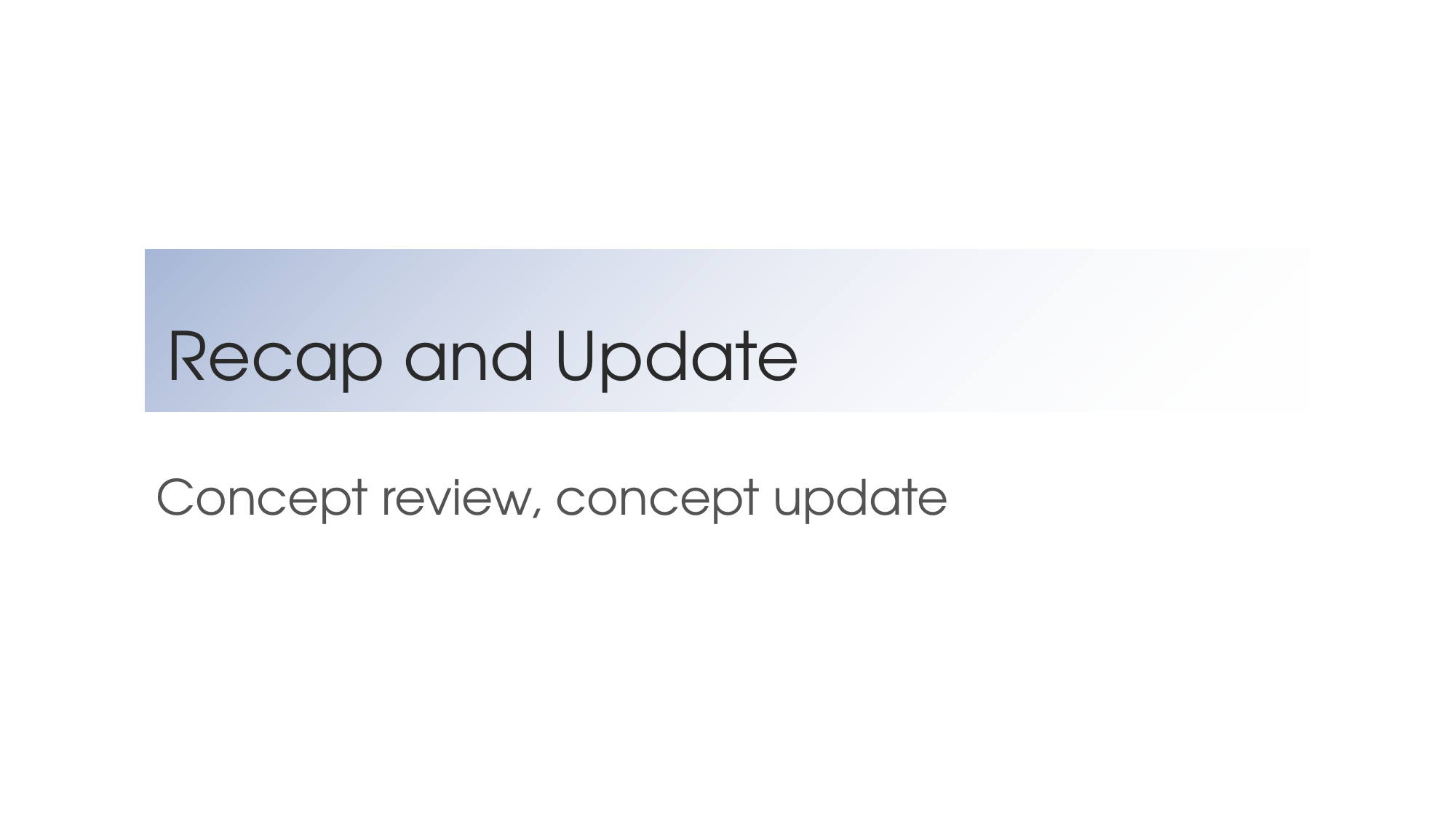

# Recap and Update
Concept review, concept update